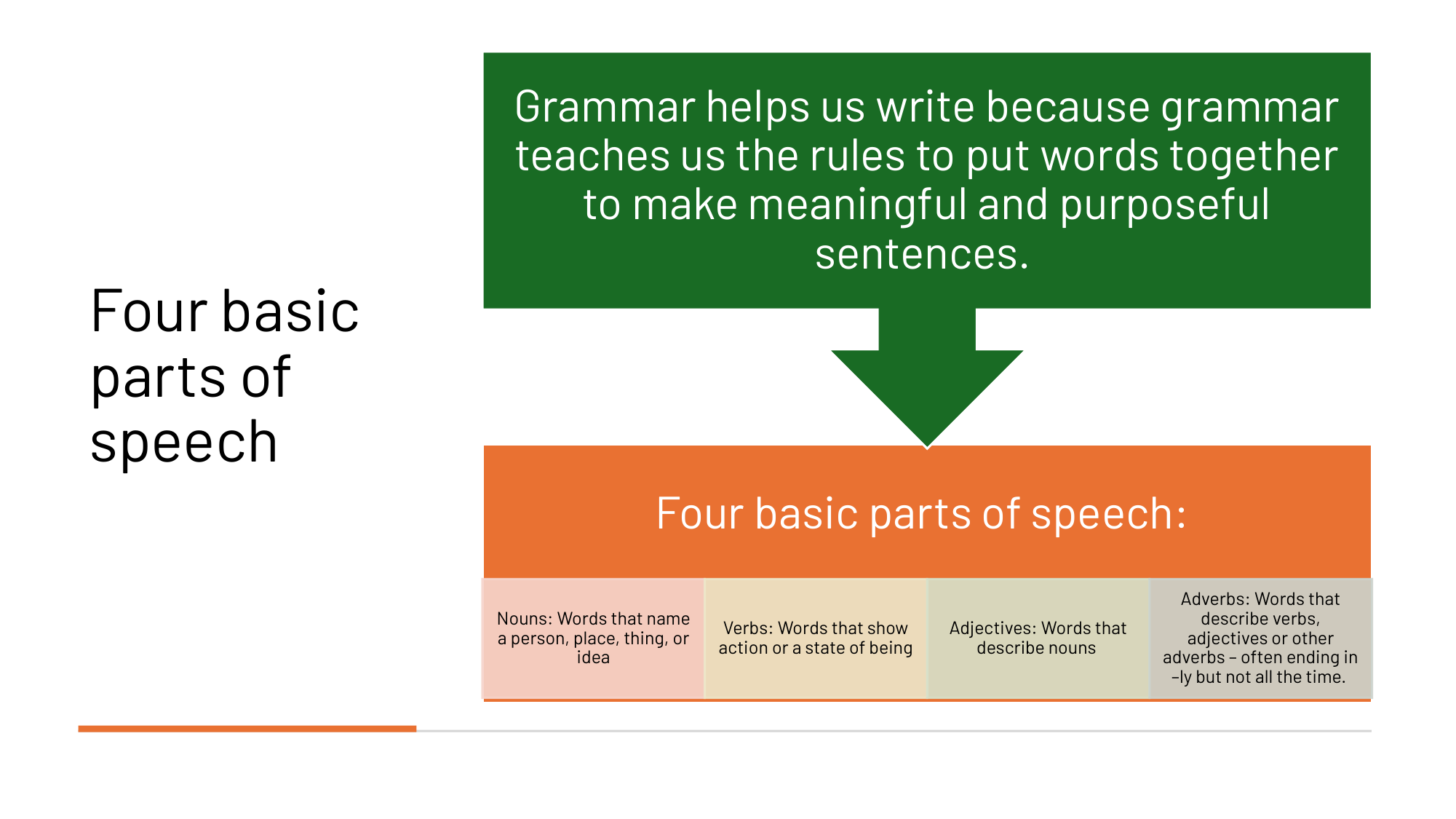

# Four basic parts of speech
Four basic parts of speech:
Nouns: Words that name a person, place, thing, or idea
Verbs: Words that show action or a state of being
Adjectives: Words that describe nouns
Adverbs: Words that describe verbs, adjectives or other adverbs – often ending in –ly but not all the time.
Grammar helps us write because grammar teaches us the rules to put words together to make meaningful and purposeful sentences.

Ameenah Education